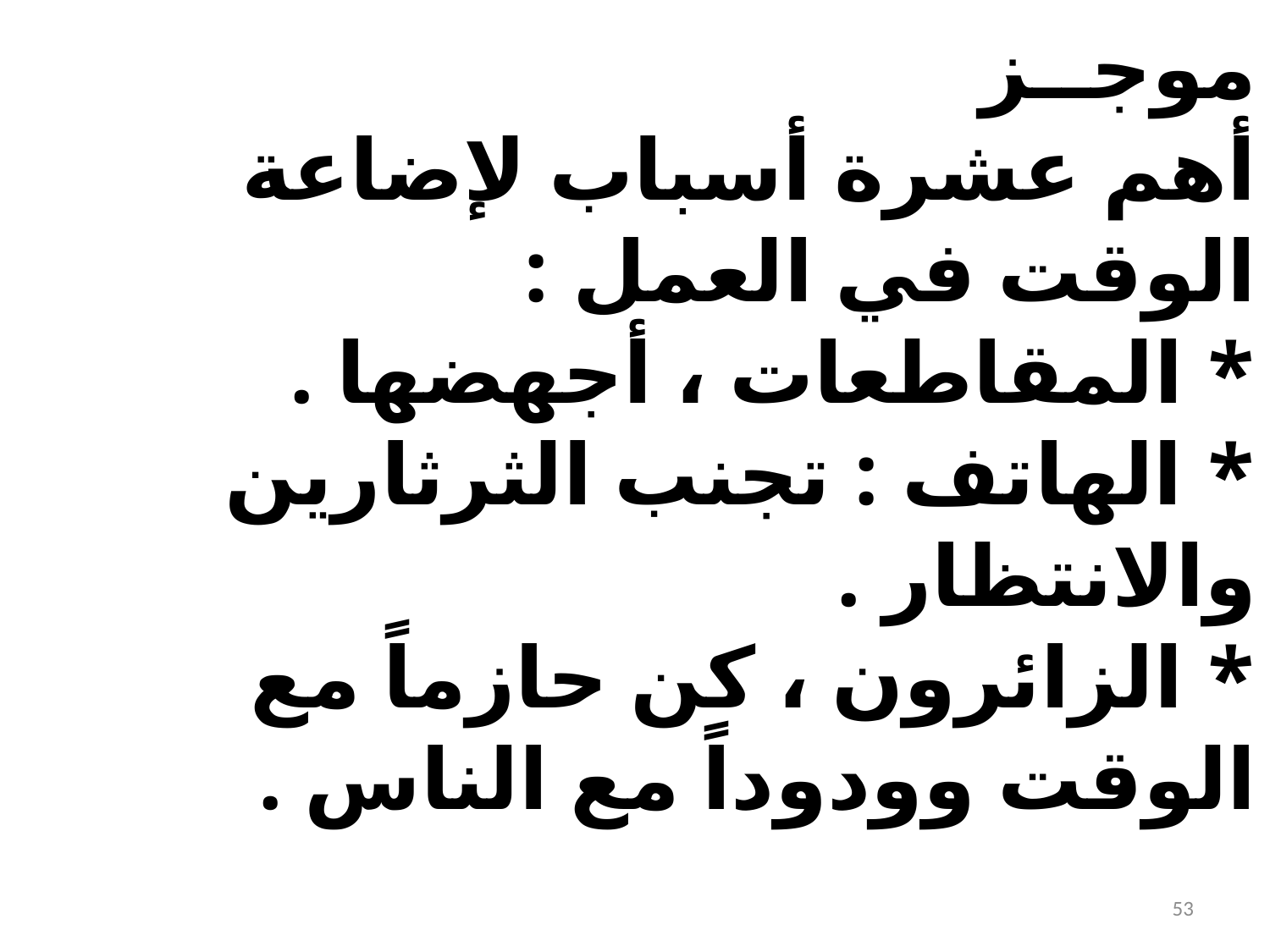

موجــز
أهم عشرة أسباب لإضاعة الوقت في العمل :
* المقاطعات ، أجهضها .
* الهاتف : تجنب الثرثارين والانتظار .
* الزائرون ، كن حازماً مع الوقت وودوداً مع الناس .
53